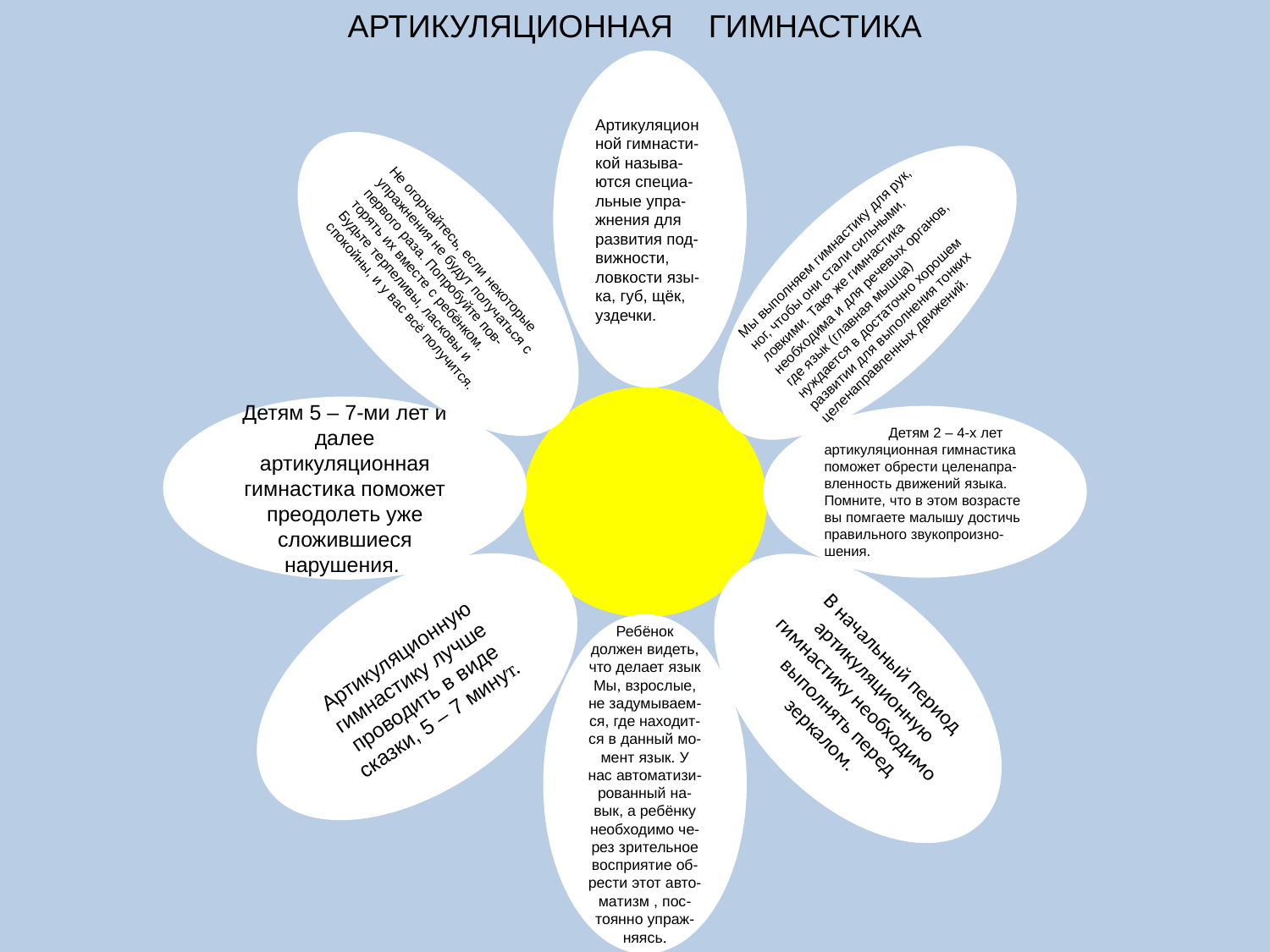

АРТИКУЛЯЦИОННАЯ    ГИМНАСТИКА
Артикуляционной гимнасти- кой называ-ются специа-льные упра-жнения для развития под-вижности, ловкости язы-ка, губ, щёк, уздечки.
Не огорчайтесь, если некоторые упражнения не будут получаться с первого раза. Попробуйте пов-торять их вместе с ребёнком. Будьте терпеливы, ласковы и спокойны, и у вас всё получится.
Мы выполняем гимнастику для рук, ног, чтобы они стали сильными, ловкими. Такя же гимнастика необходима и для речевых органов, где язык (главная мышца) нуждается в достаточно хорошем развитии для выполнения тонких целенаправленных движений.
Детям 5 – 7-ми лет и далее артикуляционная гимнастика поможет преодолеть уже сложившиеся нарушения.

                Детям 2 – 4-х лет артикуляционная гимнастика поможет обрести целенапра-вленность движений языка. Помните, что в этом возрасте вы помгаете малышу достичь правильного звукопроизно-шения.
Артикуляционную гимнастику лучше проводить в виде сказки, 5 – 7 минут.
В начальный период артикуляционную гимнастику необходимо выполнять перед зеркалом.
 Ребёнок
должен видеть, что делает язык Мы, взрослые, не задумываем-ся, где находит-ся в данный мо-мент язык. У нас автоматизи-рованный на-вык, а ребёнку необходимо че-рез зрительное восприятие об-рести этот авто-матизм , пос-тоянно упраж-няясь.